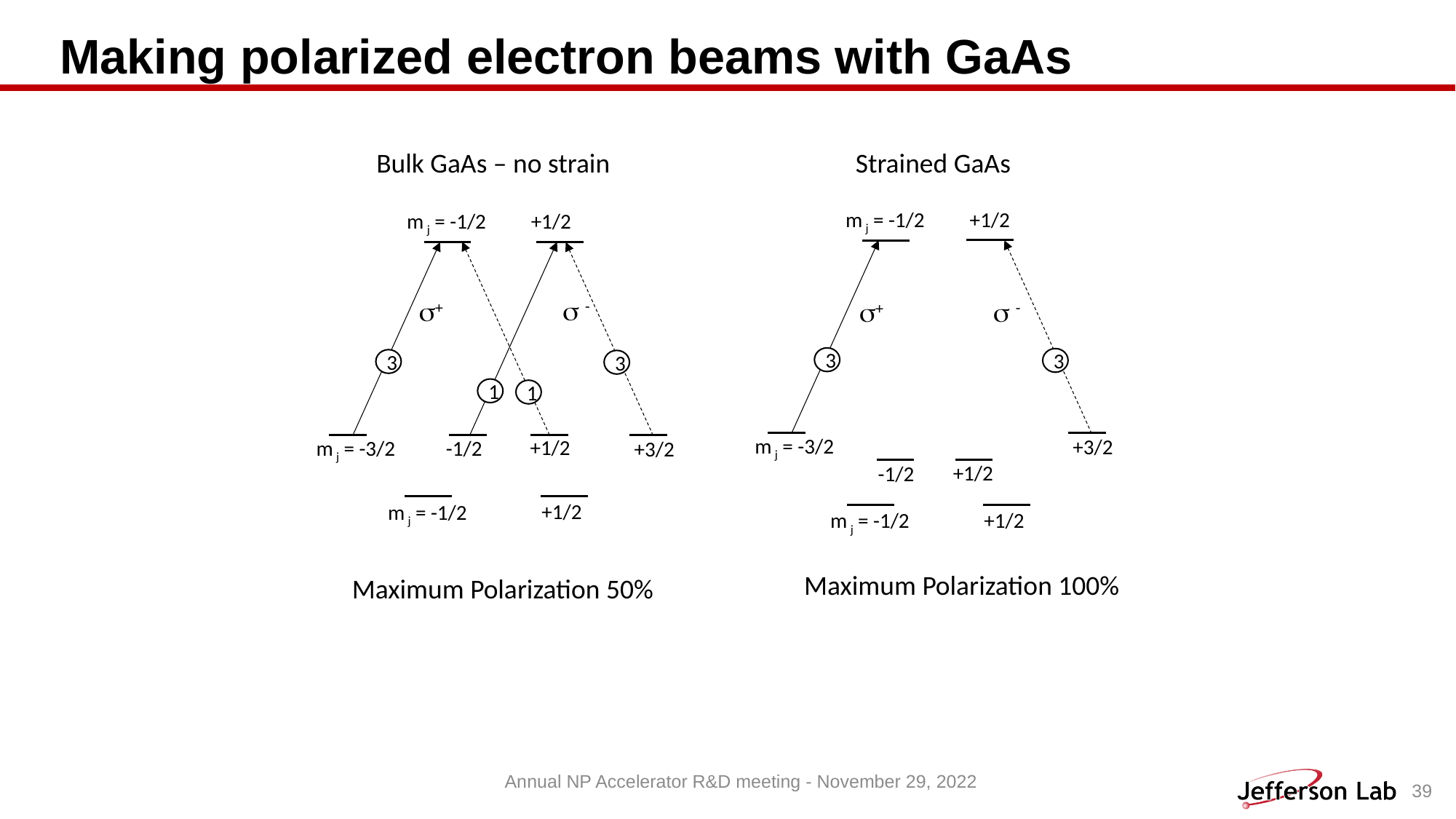

# Making polarized electron beams with GaAs
Bulk GaAs – no strain
Strained GaAs
+1/2
m j = -1/2
σ -
σ+
3
3
m j = -3/2
+3/2
+1/2
-1/2
+1/2
m j = -1/2
Maximum Polarization 100%
+1/2
m j = -1/2
σ -
σ+
3
3
1
1
+1/2
m j = -3/2
-1/2
+3/2
+1/2
m j = -1/2
Maximum Polarization 50%
Annual NP Accelerator R&D meeting - November 29, 2022
39